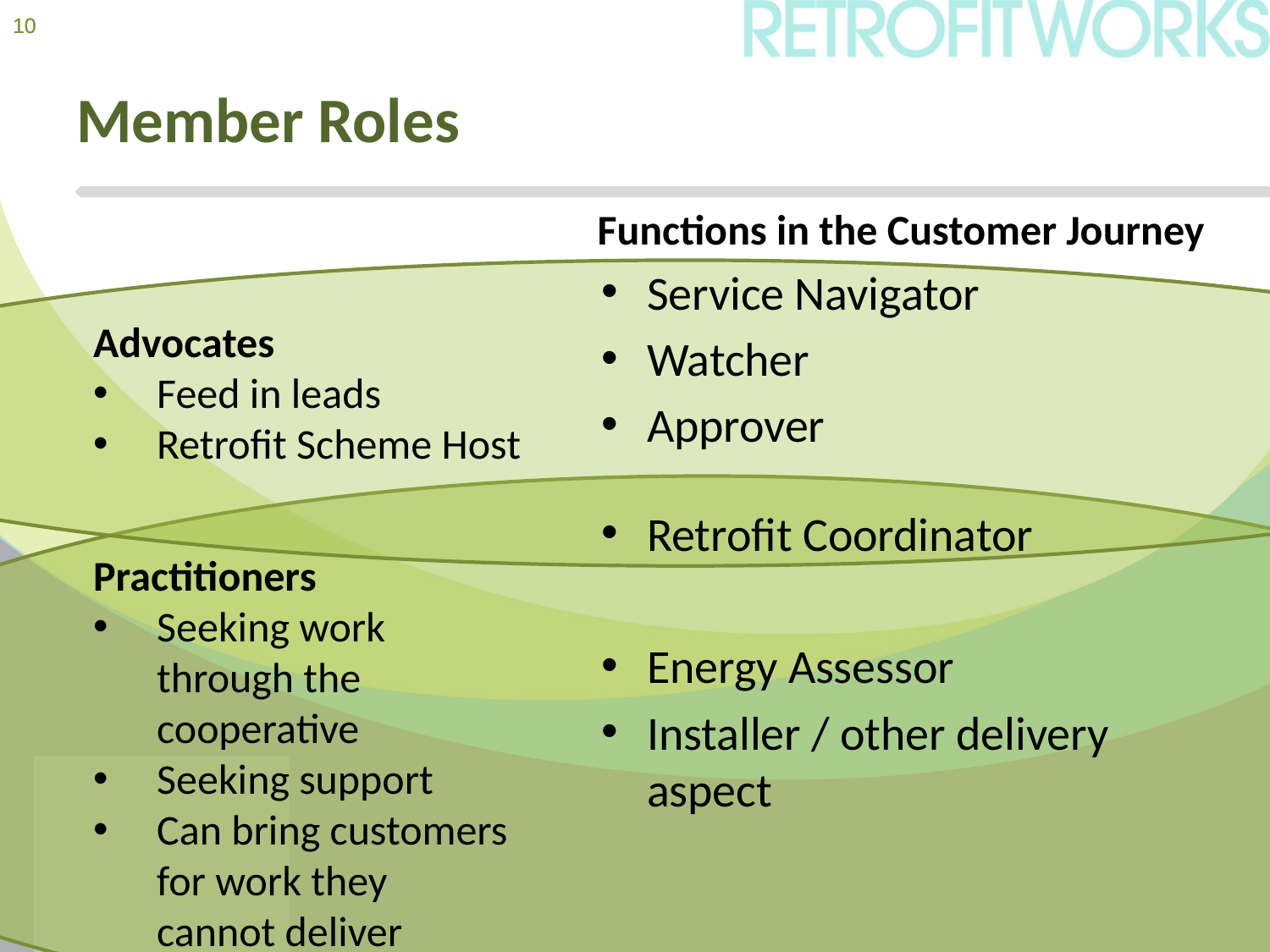

# Member Roles
Functions in the Customer Journey
Service Navigator
Watcher
Approver

Retrofit Coordinator

Energy Assessor
Installer / other delivery aspect

Advocates
Feed in leads
Retrofit Scheme Host

Practitioners
Seeking work through the cooperative
Seeking support
Can bring customers for work they cannot deliver